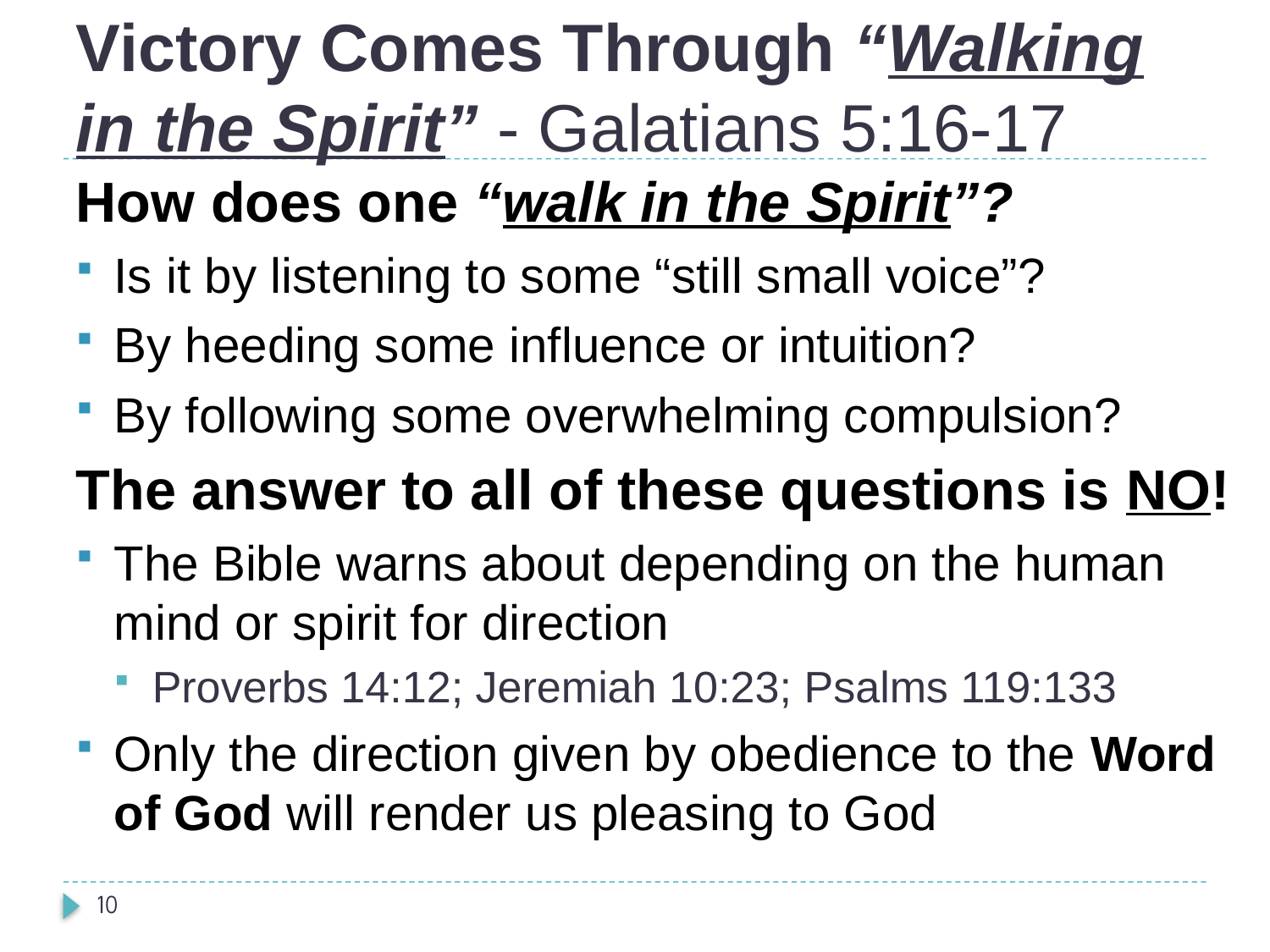

# Victory Comes Through “Walking in the Spirit” - Galatians 5:16-17
How does one “walk in the Spirit”?
Is it by listening to some “still small voice”?
By heeding some influence or intuition?
By following some overwhelming compulsion?
The answer to all of these questions is NO!
The Bible warns about depending on the human mind or spirit for direction
Proverbs 14:12; Jeremiah 10:23; Psalms 119:133
Only the direction given by obedience to the Word of God will render us pleasing to God
10